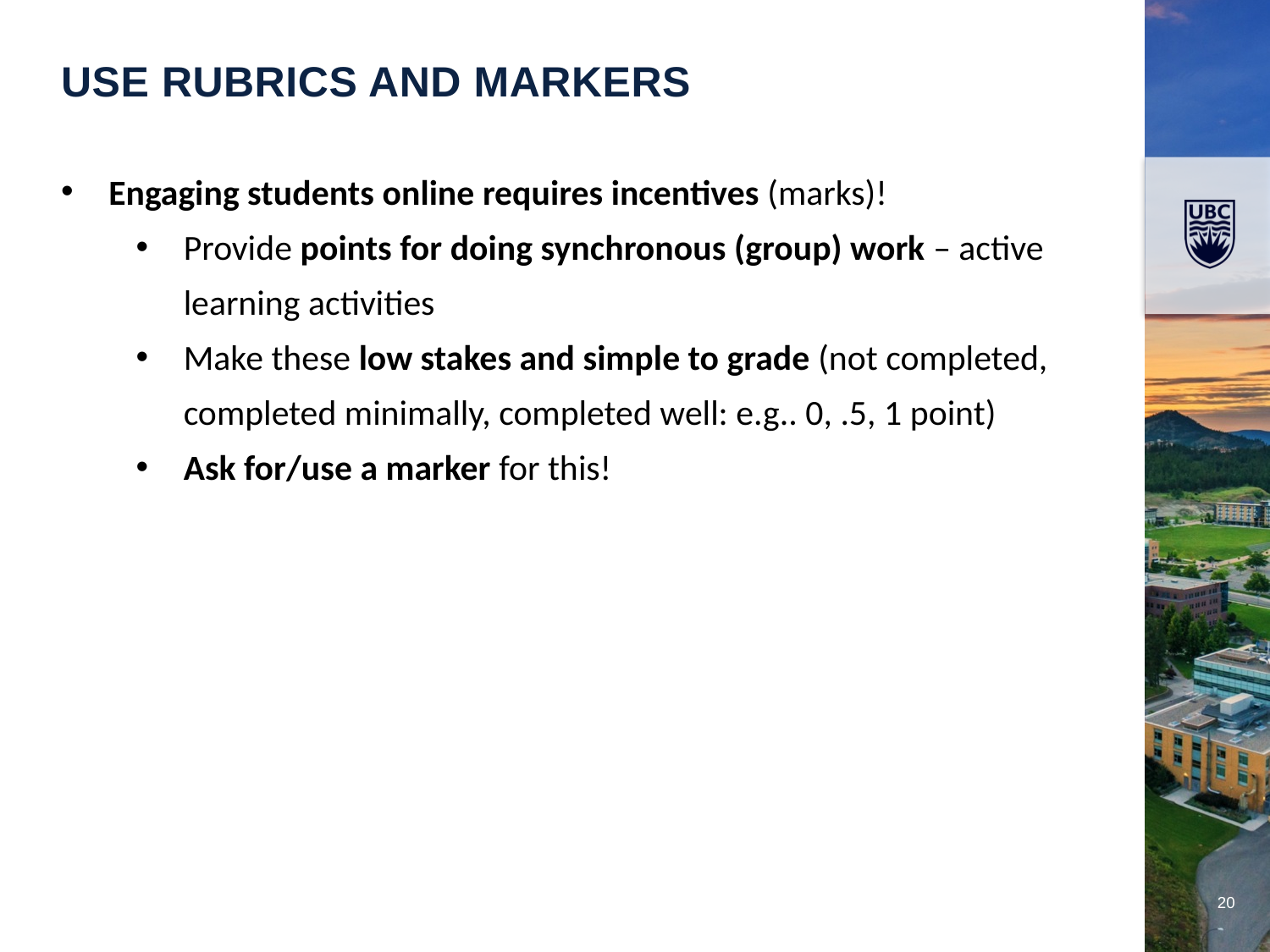

Use Rubrics and Markers
Engaging students online requires incentives (marks)!
Provide points for doing synchronous (group) work – active learning activities
Make these low stakes and simple to grade (not completed, completed minimally, completed well: e.g.. 0, .5, 1 point)
Ask for/use a marker for this!